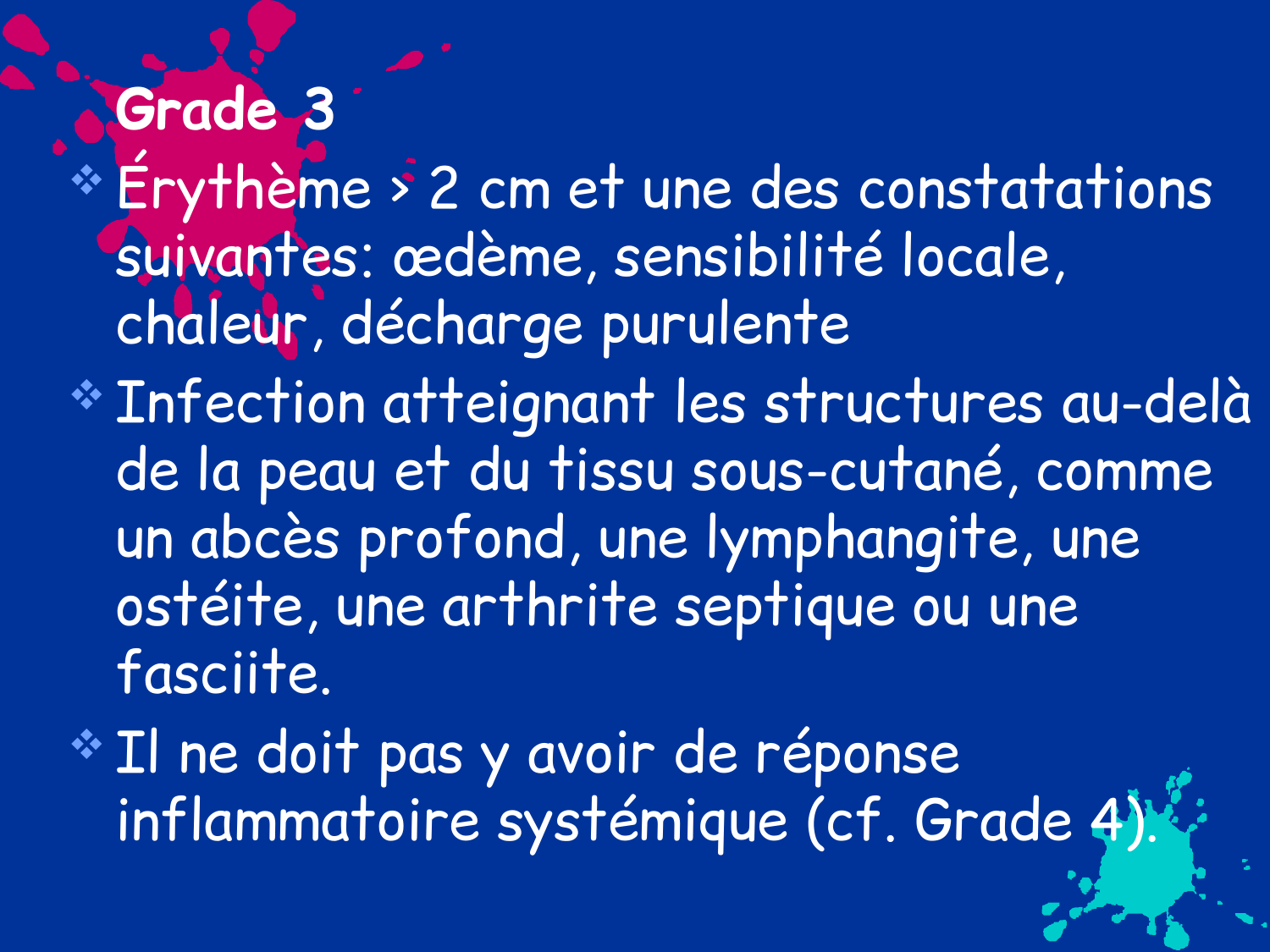

Grade 3
Érythème > 2 cm et une des constatations suivantes: œdème, sensibilité locale, chaleur, décharge purulente
Infection atteignant les structures au-delà de la peau et du tissu sous-cutané, comme un abcès profond, une lymphangite, une ostéite, une arthrite septique ou une fasciite.
Il ne doit pas y avoir de réponse inflammatoire systémique (cf. Grade 4).